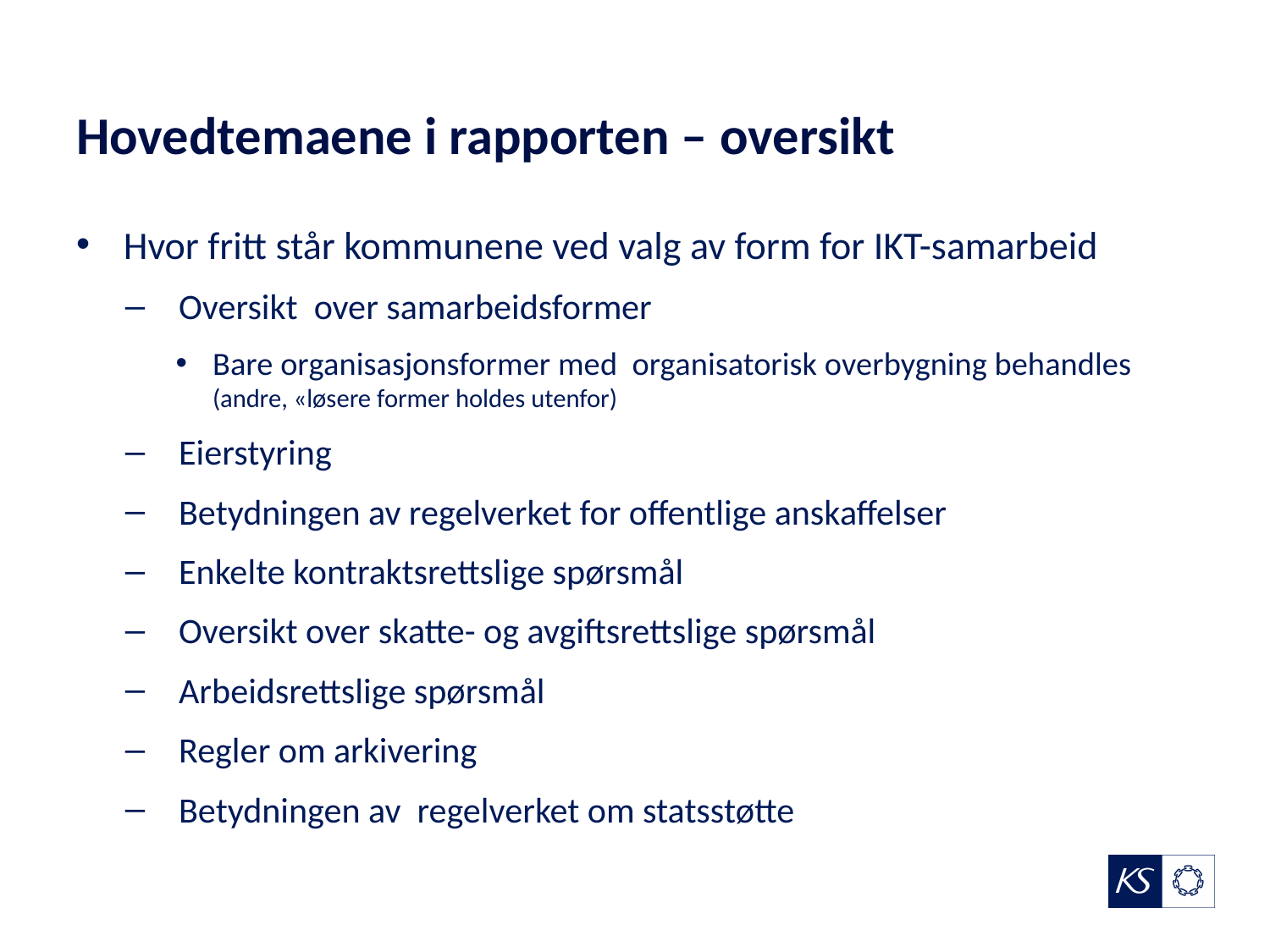

# Hovedtemaene i rapporten – oversikt
Hvor fritt står kommunene ved valg av form for IKT-samarbeid
Oversikt  over samarbeidsformer
Bare organisasjonsformer med  organisatorisk overbygning behandles (andre, «løsere former holdes utenfor)
Eierstyring
Betydningen av regelverket for offentlige anskaffelser
Enkelte kontraktsrettslige spørsmål
Oversikt over skatte- og avgiftsrettslige spørsmål
Arbeidsrettslige spørsmål
Regler om arkivering
Betydningen av  regelverket om statsstøtte